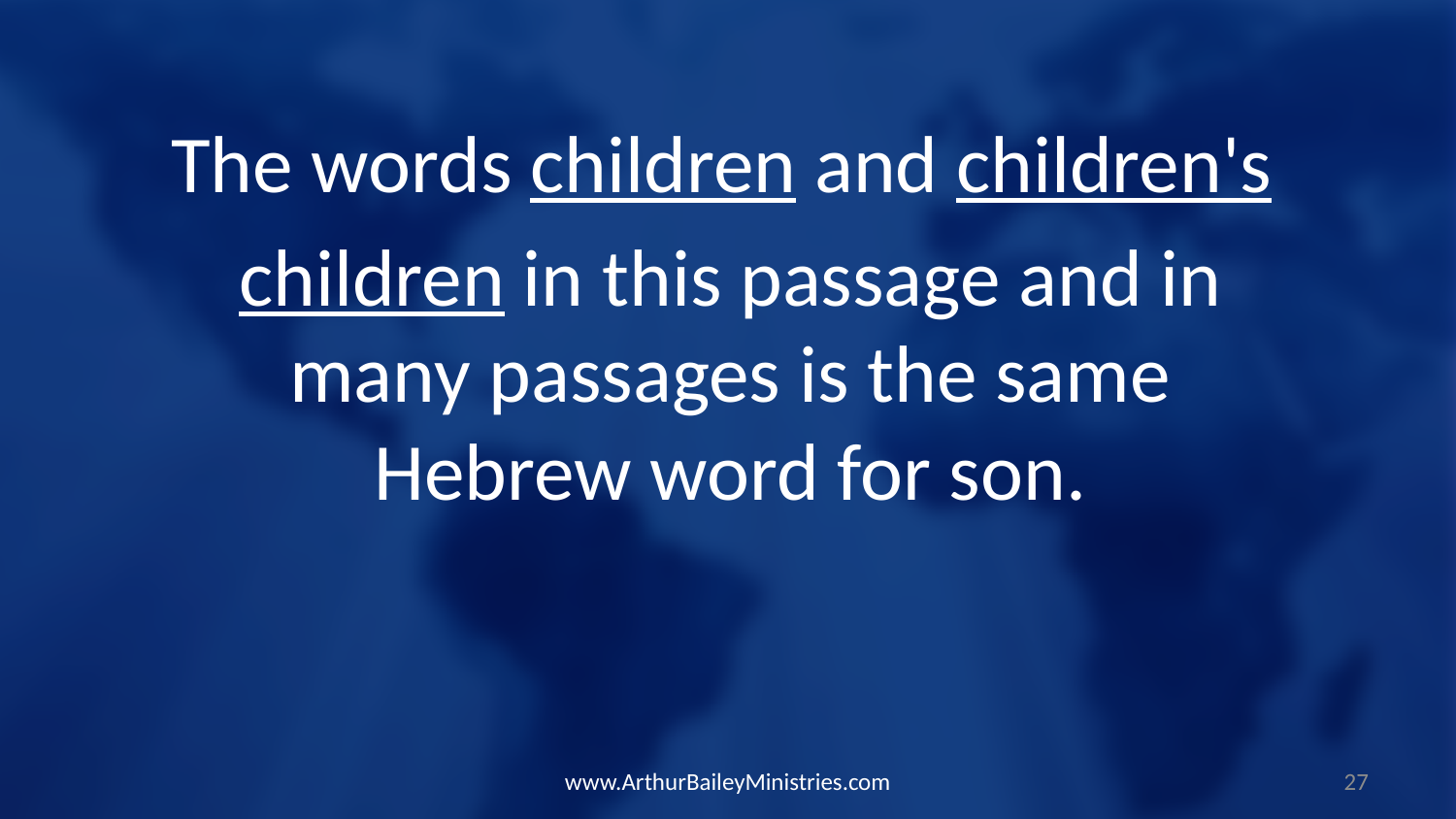

The words children and children's
children in this passage and in many passages is the same Hebrew word for son.

www.ArthurBaileyMinistries.com
27